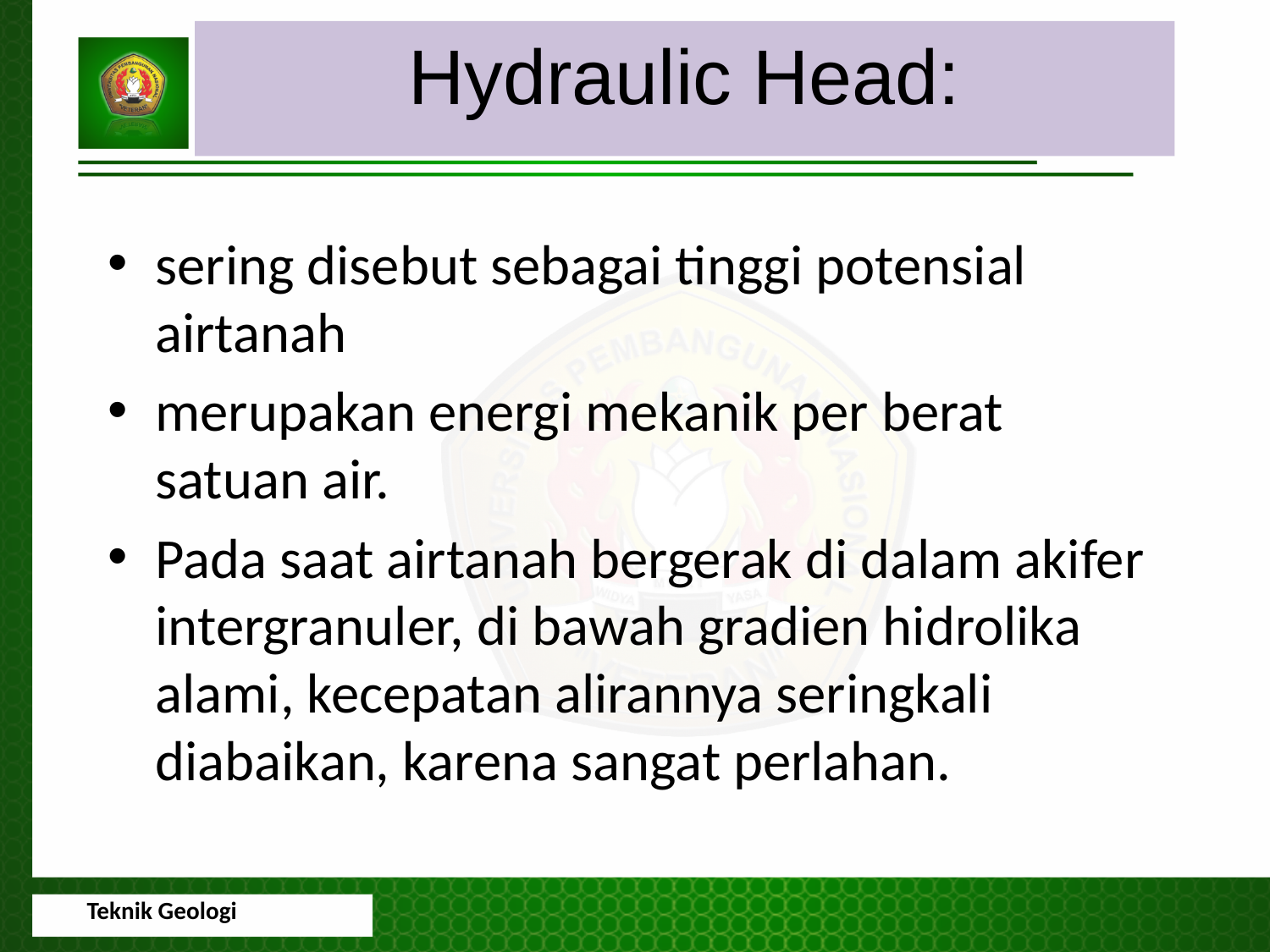

Hydraulic Head:
sering disebut sebagai tinggi potensial airtanah
merupakan energi mekanik per berat satuan air.
Pada saat airtanah bergerak di dalam akifer intergranuler, di bawah gradien hidrolika alami, kecepatan alirannya seringkali diabaikan, karena sangat perlahan.

Teknik Geologi